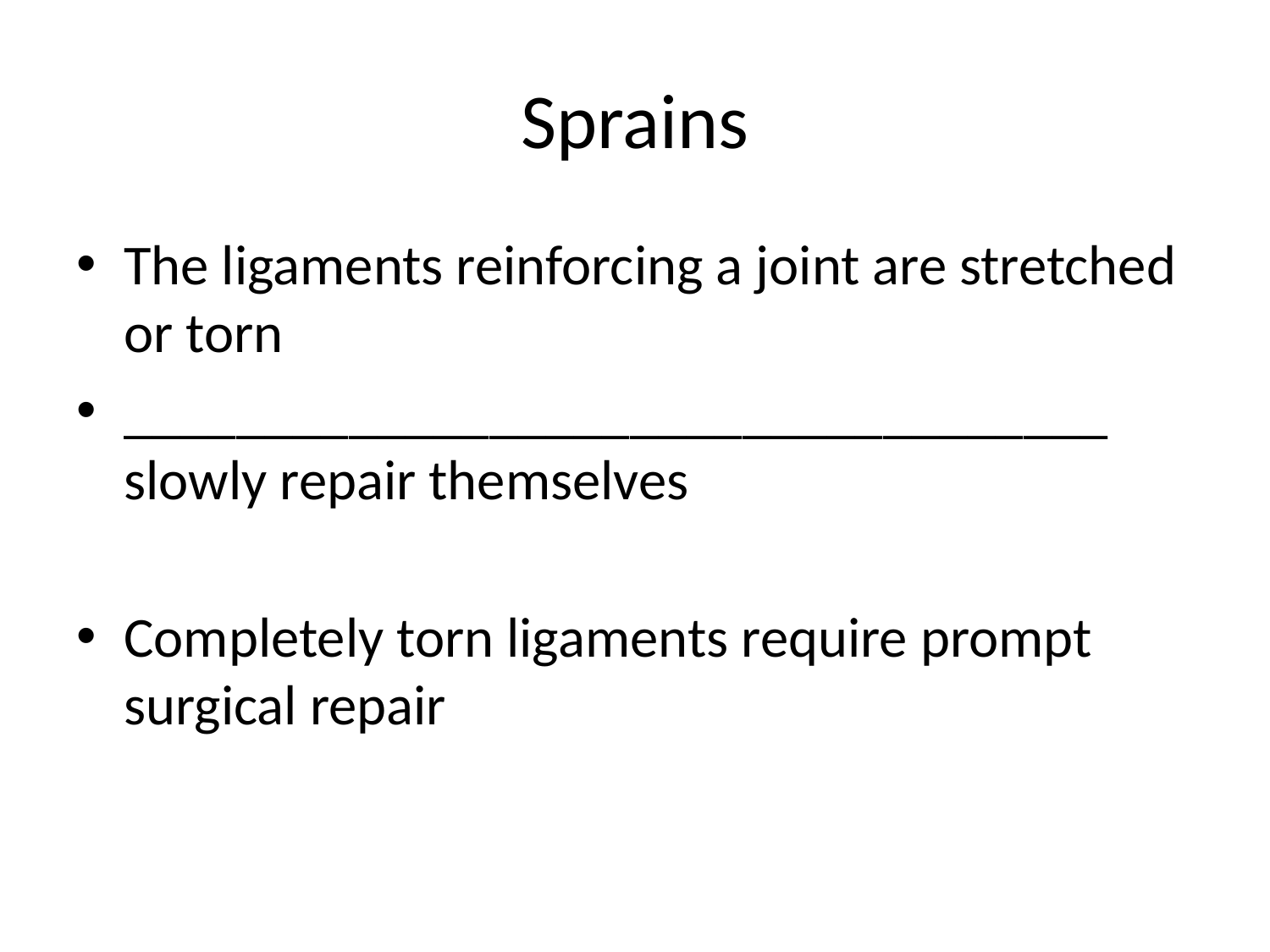

# Sprains
The ligaments reinforcing a joint are stretched or torn
___________________________________ slowly repair themselves

Completely torn ligaments require prompt surgical repair